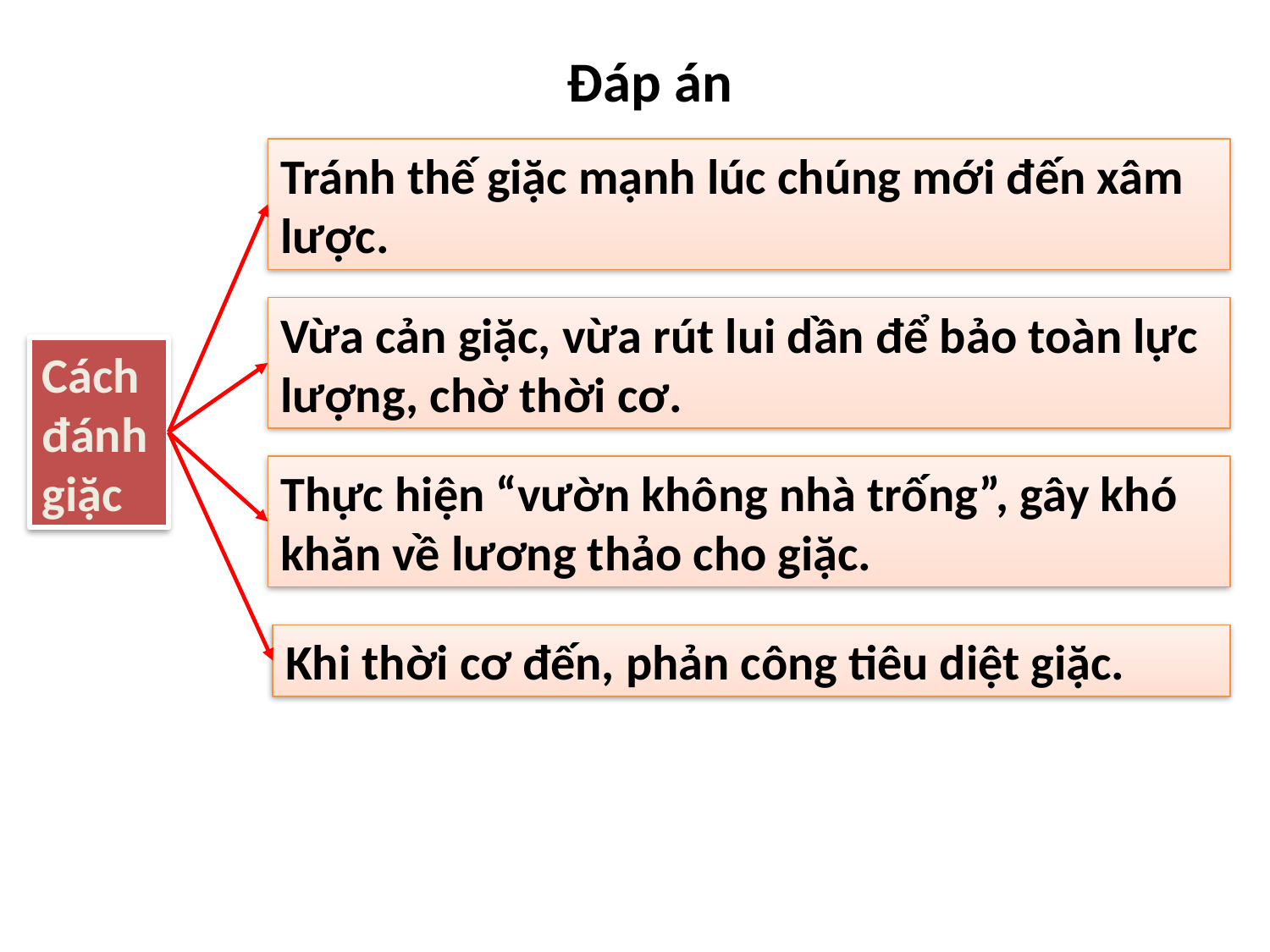

Đáp án
Tránh thế giặc mạnh lúc chúng mới đến xâm lược.
Vừa cản giặc, vừa rút lui dần để bảo toàn lực lượng, chờ thời cơ.
Cách đánh giặc
Thực hiện “vườn không nhà trống”, gây khó khăn về lương thảo cho giặc.
Khi thời cơ đến, phản công tiêu diệt giặc.